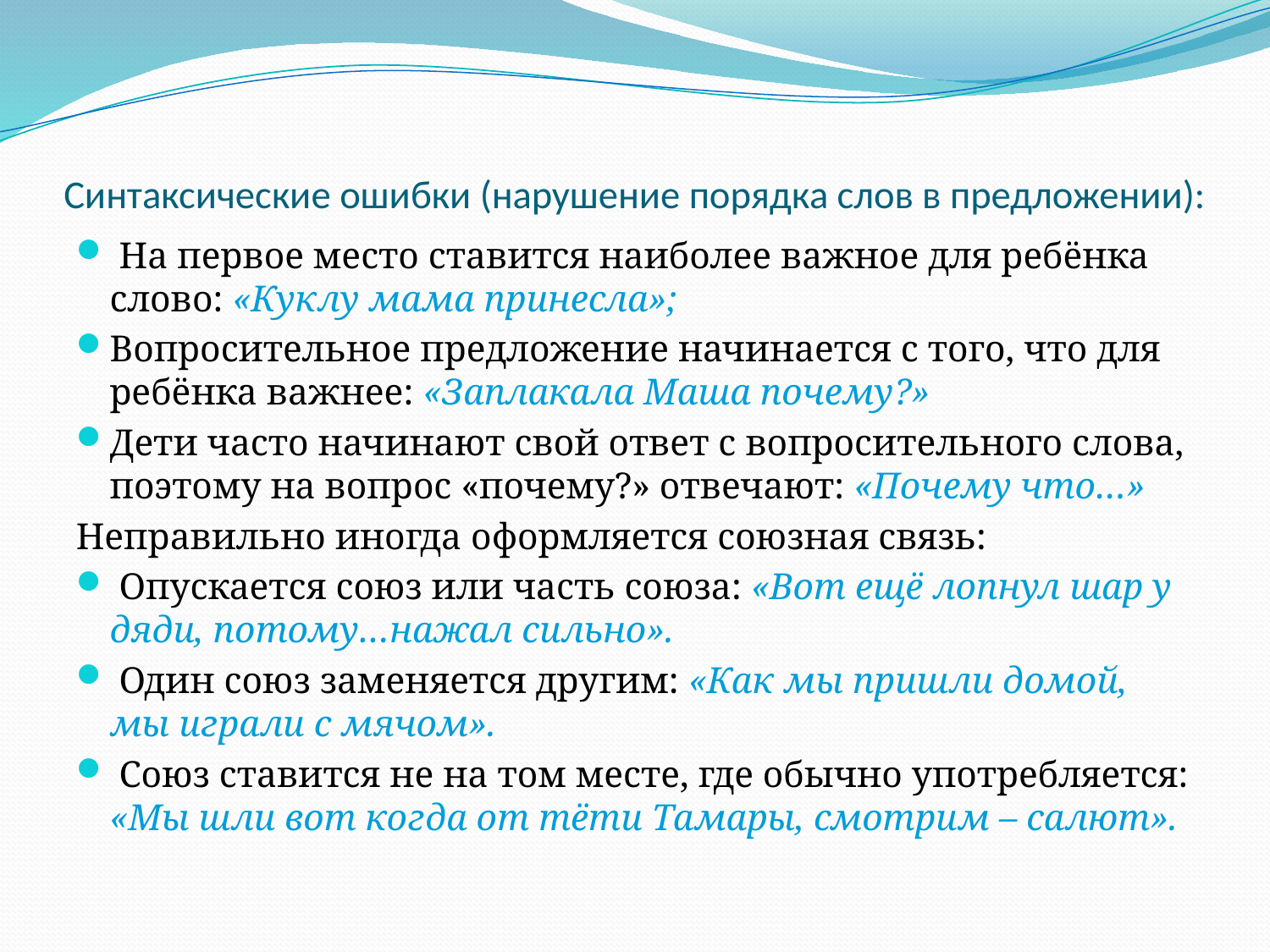

# Синтаксические ошибки (нарушение порядка слов в предложении):
 На первое место ставится наиболее важное для ребёнка слово: «Куклу мама принесла»;
Вопросительное предложение начинается с того, что для ребёнка важнее: «Заплакала Маша почему?»
Дети часто начинают свой ответ с вопросительного слова, поэтому на вопрос «почему?» отвечают: «Почему что…»
Неправильно иногда оформляется союзная связь:
 Опускается союз или часть союза: «Вот ещё лопнул шар у дяди, потому…нажал сильно».
 Один союз заменяется другим: «Как мы пришли домой, мы играли с мячом».
 Союз ставится не на том месте, где обычно употребляется: «Мы шли вот когда от тёти Тамары, смотрим – салют».